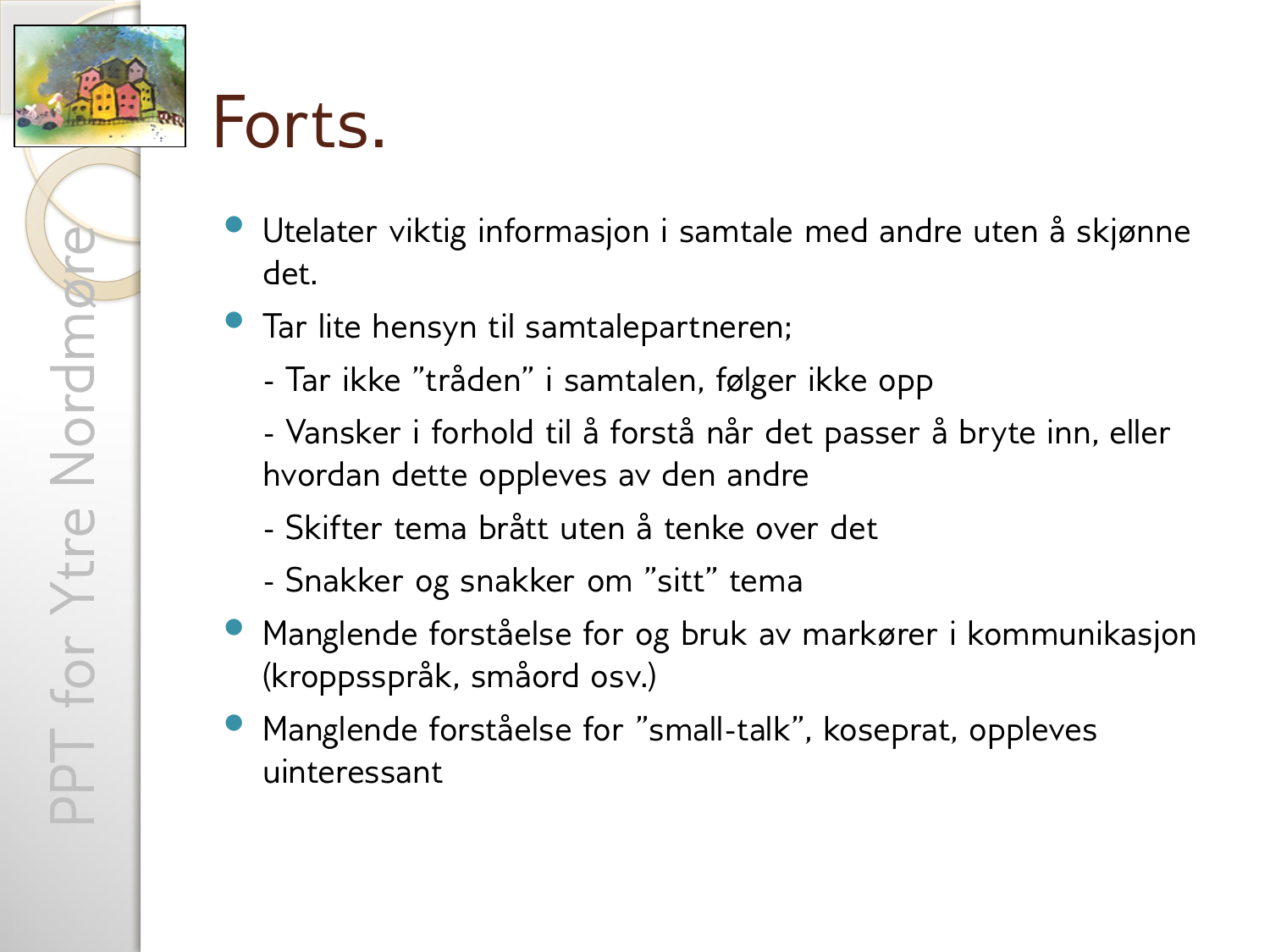

# Forts.
Utelater viktig informasjon i samtale med andre uten å skjønne det.
Tar lite hensyn til samtalepartneren;
	- Tar ikke ”tråden” i samtalen, følger ikke opp
	- Vansker i forhold til å forstå når det passer å bryte inn, eller hvordan dette oppleves av den andre
	- Skifter tema brått uten å tenke over det
	- Snakker og snakker om ”sitt” tema
Manglende forståelse for og bruk av markører i kommunikasjon (kroppsspråk, småord osv.)
Manglende forståelse for ”small-talk”, koseprat, oppleves uinteressant